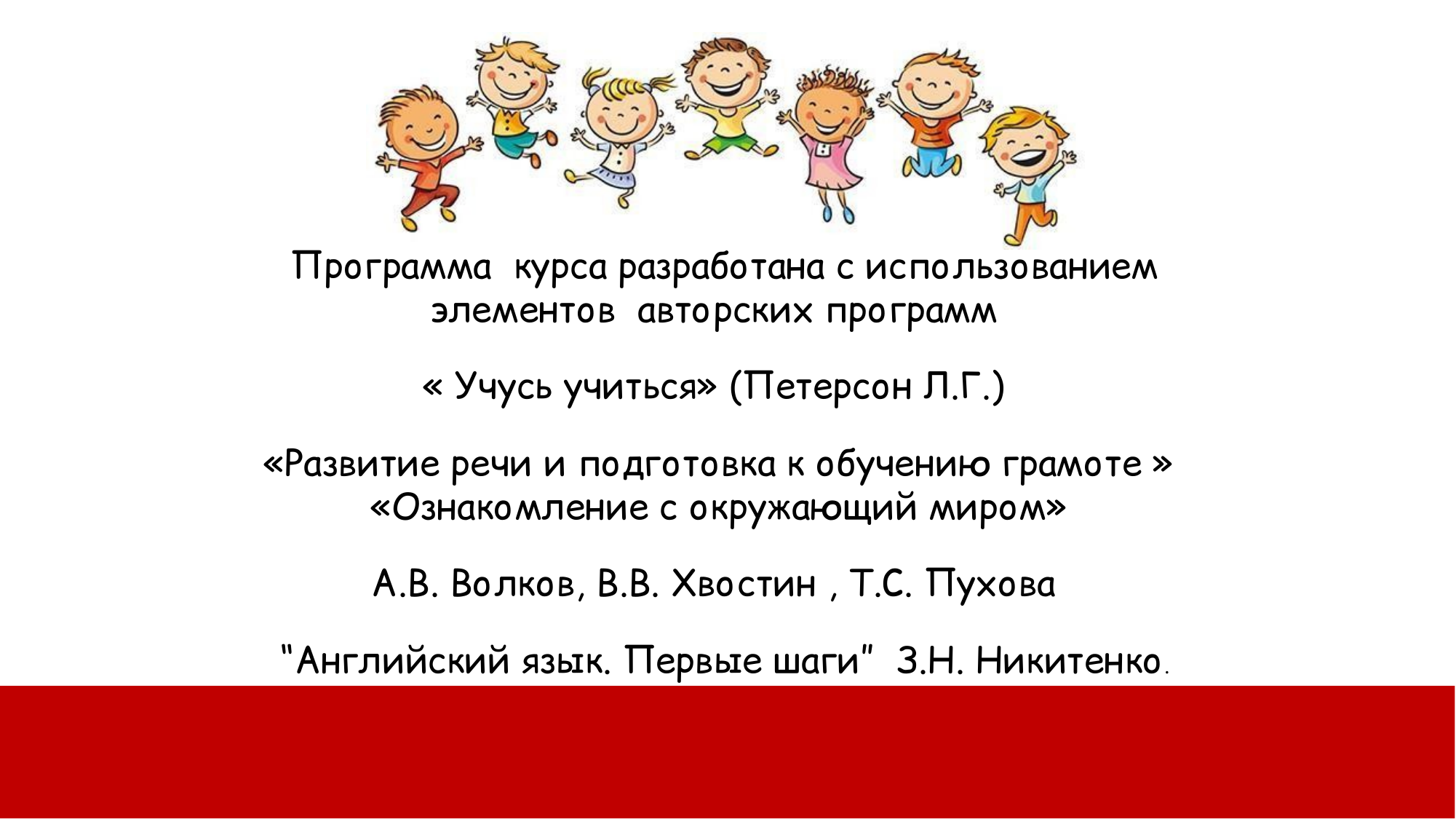

Программа  курса разработана с использованием элементов  авторских программ
« Учусь учиться» (Петерсон Л.Г.)
«Развитие речи и подготовка к обучению грамоте » «Ознакомление с окружающий миром»
 А.В. Волков, В.В. Хвостин , Т.С. Пухова
 “Английский язык. Первые шаги”  З.Н. Никитенко.